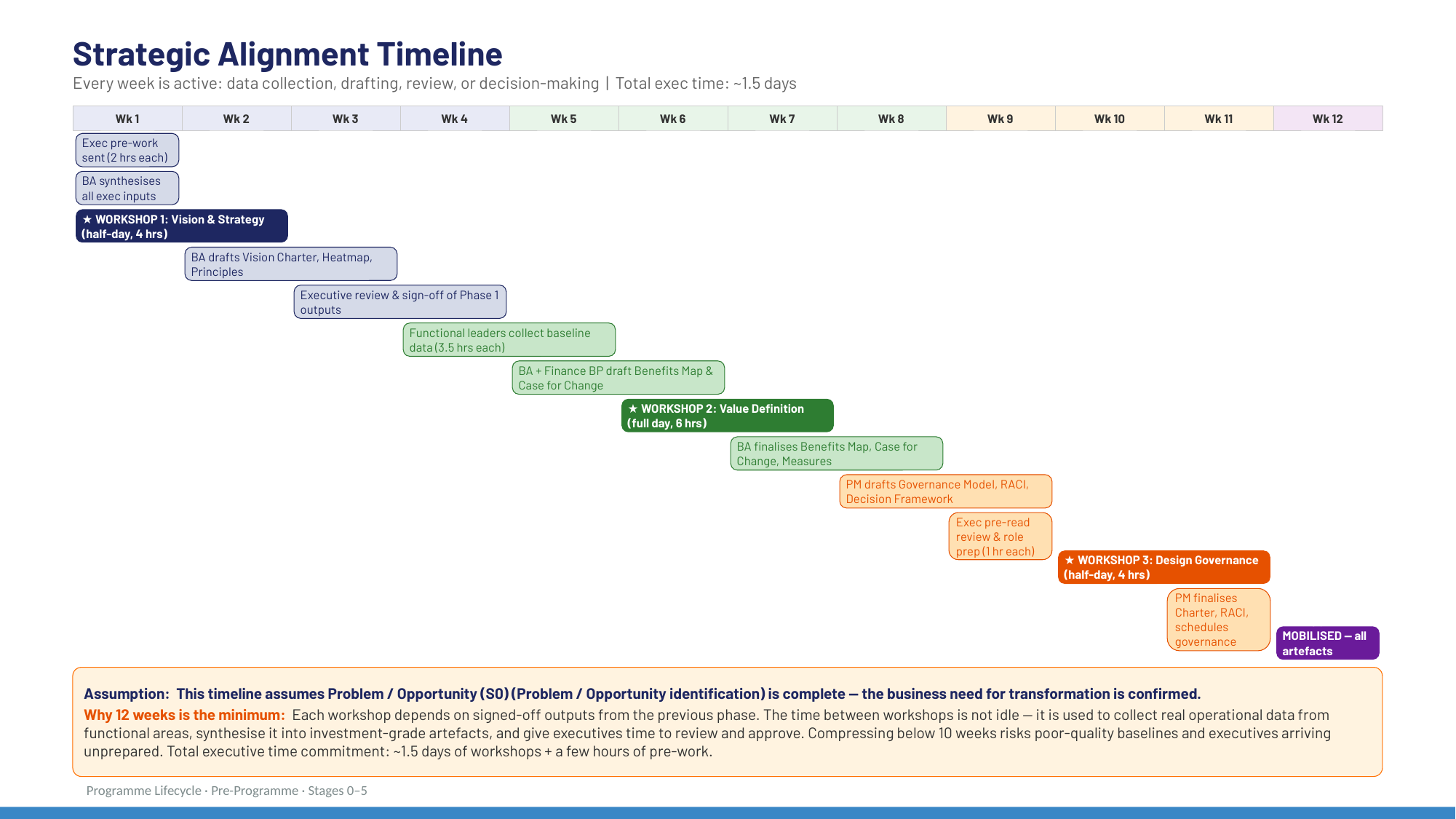

Strategic Alignment Timeline
Every week is active: data collection, drafting, review, or decision-making  |  Total exec time: ~1.5 days
Wk 1
Wk 2
Wk 3
Wk 4
Wk 5
Wk 6
Wk 7
Wk 8
Wk 9
Wk 10
Wk 11
Wk 12
Exec pre-work sent (2 hrs each)
BA synthesises all exec inputs
★ WORKSHOP 1: Vision & Strategy (half-day, 4 hrs)
BA drafts Vision Charter, Heatmap, Principles
Executive review & sign-off of Phase 1 outputs
Functional leaders collect baseline data (3.5 hrs each)
BA + Finance BP draft Benefits Map & Case for Change
★ WORKSHOP 2: Value Definition (full day, 6 hrs)
BA finalises Benefits Map, Case for Change, Measures
PM drafts Governance Model, RACI, Decision Framework
Exec pre-read review & role prep (1 hr each)
★ WORKSHOP 3: Design Governance (half-day, 4 hrs)
PM finalises Charter, RACI, schedules governance
✓ PROGRAMME MOBILISED — all artefacts approved
Assumption:  This timeline assumes Problem / Opportunity (S0) (Problem / Opportunity identification) is complete — the business need for transformation is confirmed.
Why 12 weeks is the minimum:  Each workshop depends on signed-off outputs from the previous phase. The time between workshops is not idle — it is used to collect real operational data from functional areas, synthesise it into investment-grade artefacts, and give executives time to review and approve. Compressing below 10 weeks risks poor-quality baselines and executives arriving unprepared. Total executive time commitment: ~1.5 days of workshops + a few hours of pre-work.
Programme Lifecycle · Pre-Programme · Stages 0–5